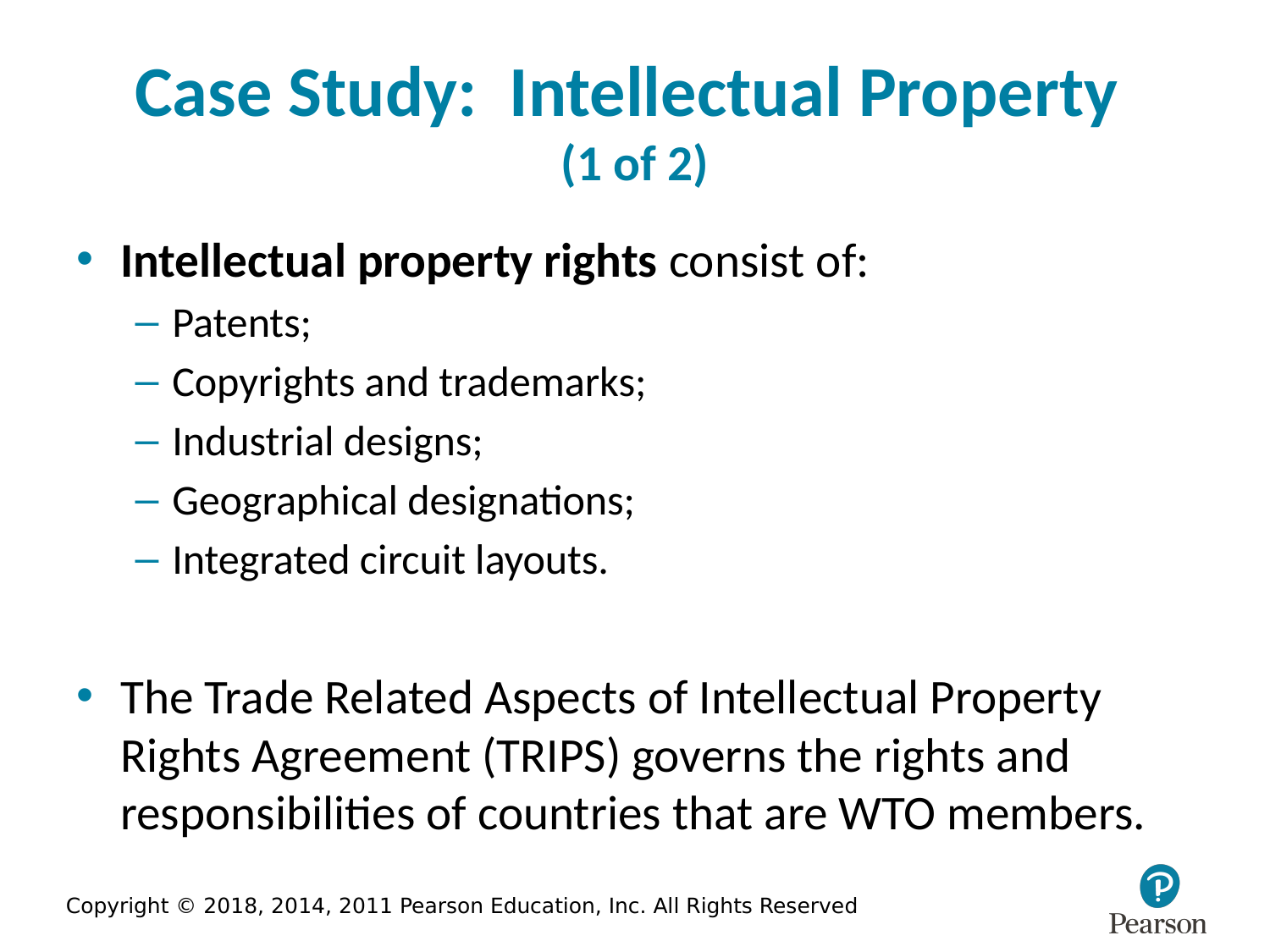

# Case Study:  Intellectual Property (1 of 2)
Intellectual property rights consist of:
Patents;
Copyrights and trademarks;
Industrial designs;
Geographical designations;
Integrated circuit layouts.

The Trade Related Aspects of Intellectual Property Rights Agreement (TRIPS) governs the rights and responsibilities of countries that are WTO members.